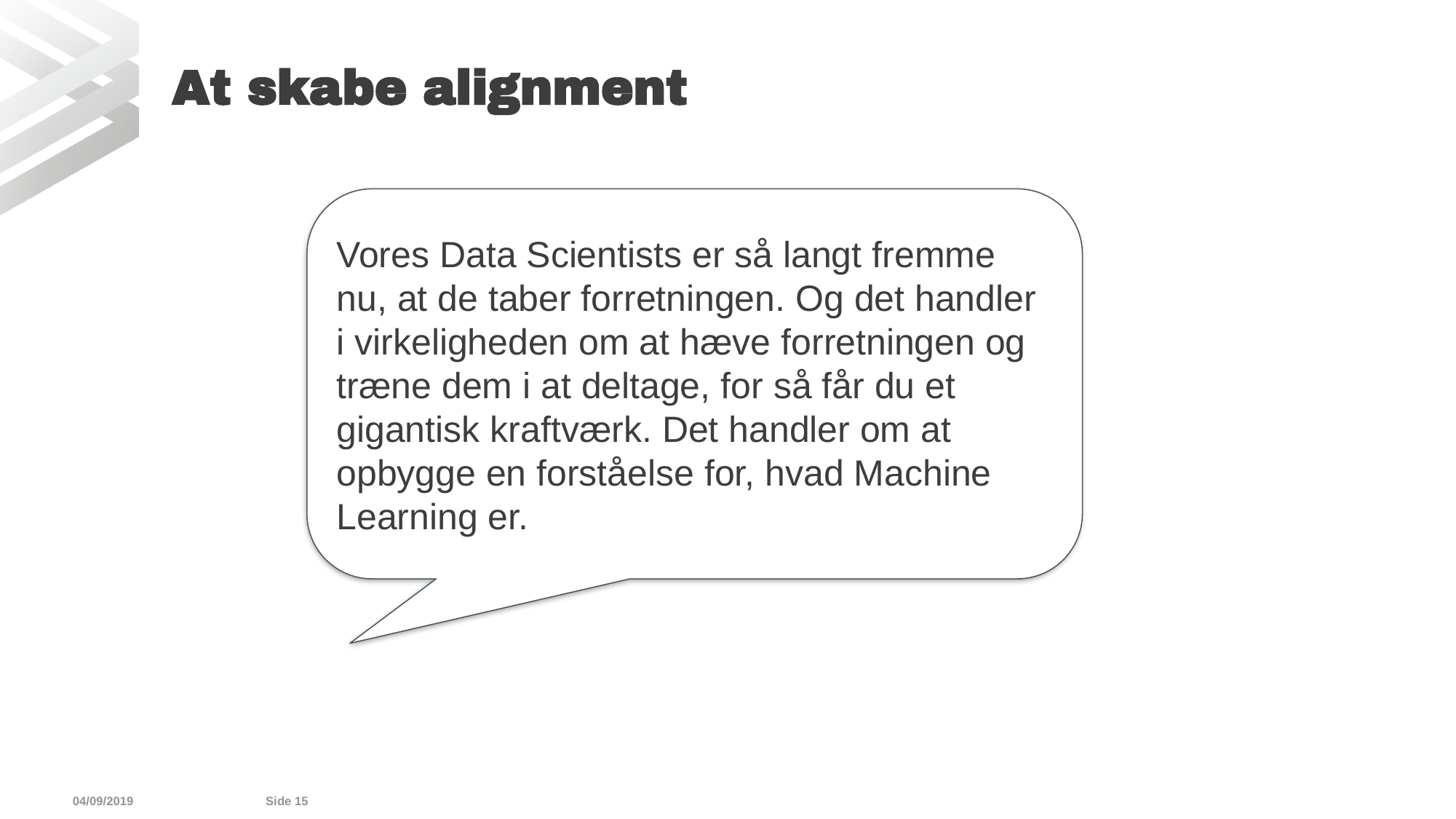

# At skabe alignment
Vores Data Scientists er så langt fremme nu, at de taber forretningen. Og det handler i virkeligheden om at hæve forretningen og træne dem i at deltage, for så får du et gigantisk kraftværk. Det handler om at opbygge en forståelse for, hvad Machine Learning er.

04/09/2019
Side 15